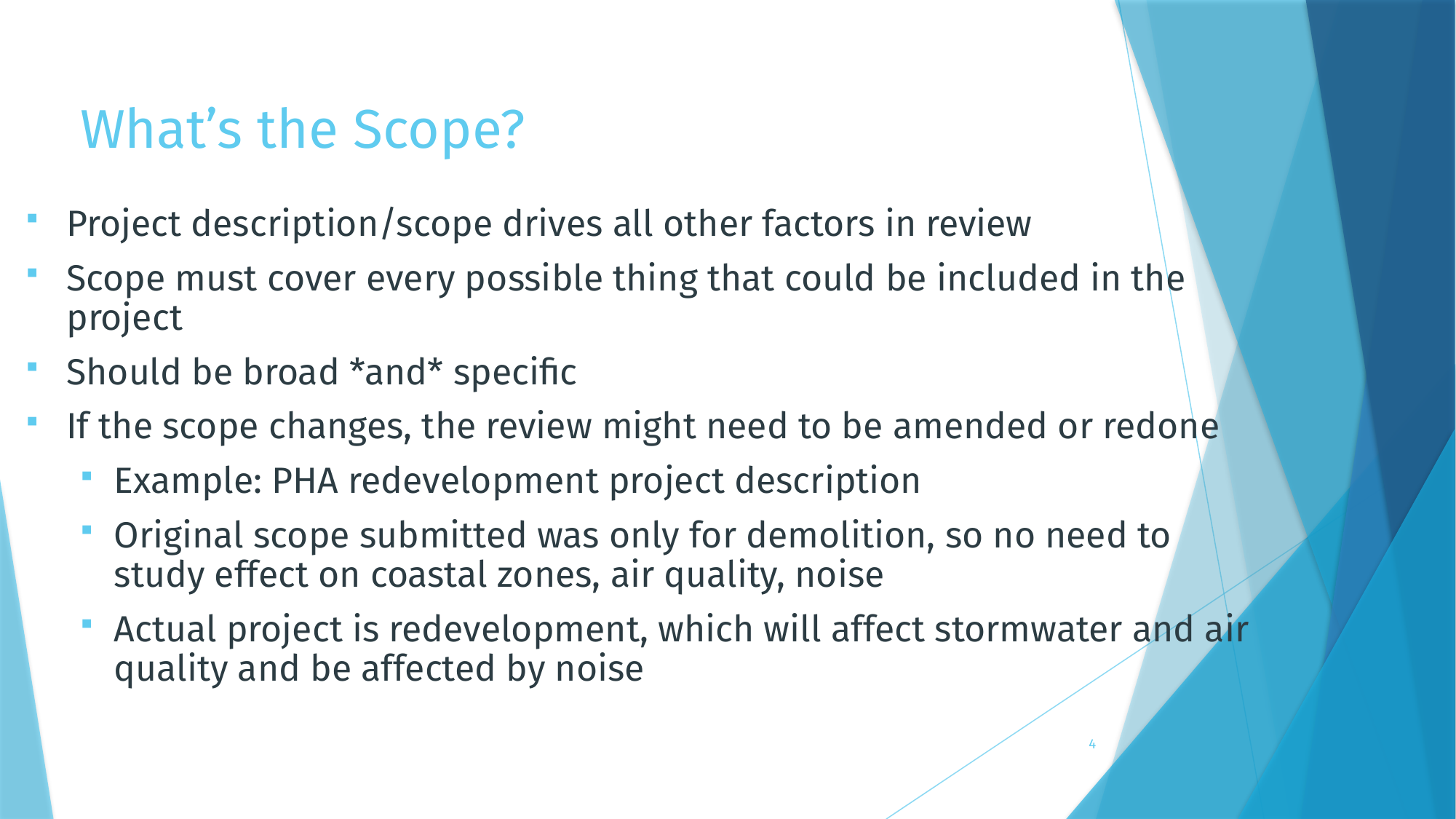

What’s the Scope?
Project description/scope drives all other factors in review
Scope must cover every possible thing that could be included in the project
Should be broad *and* specific
If the scope changes, the review might need to be amended or redone
Example: PHA redevelopment project description
Original scope submitted was only for demolition, so no need to study effect on coastal zones, air quality, noise
Actual project is redevelopment, which will affect stormwater and air quality and be affected by noise
4